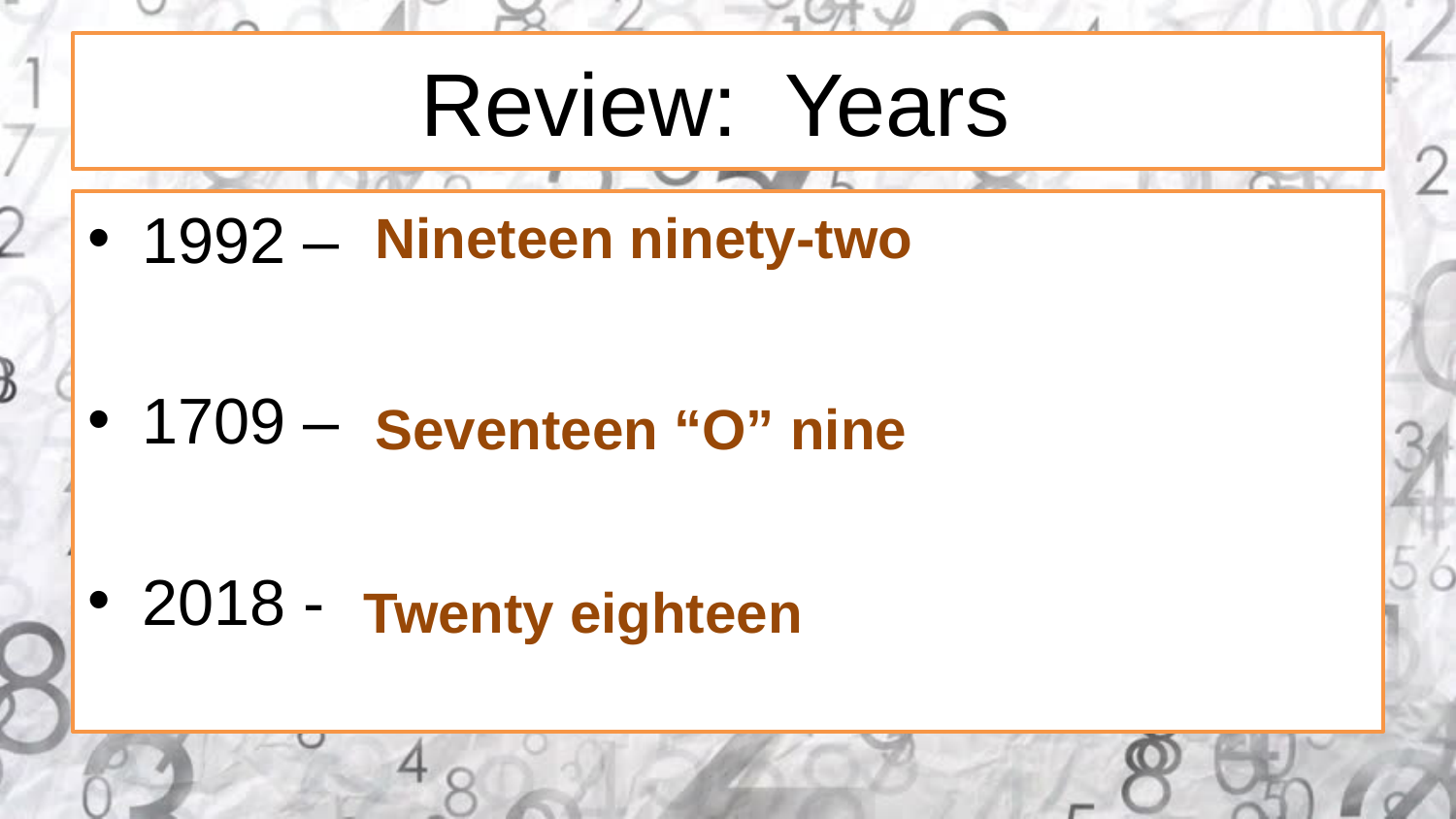

# Review:  Years
1992 –

1709 –

2018 -
Nineteen ninety-two
Seventeen “O” nine
Twenty eighteen